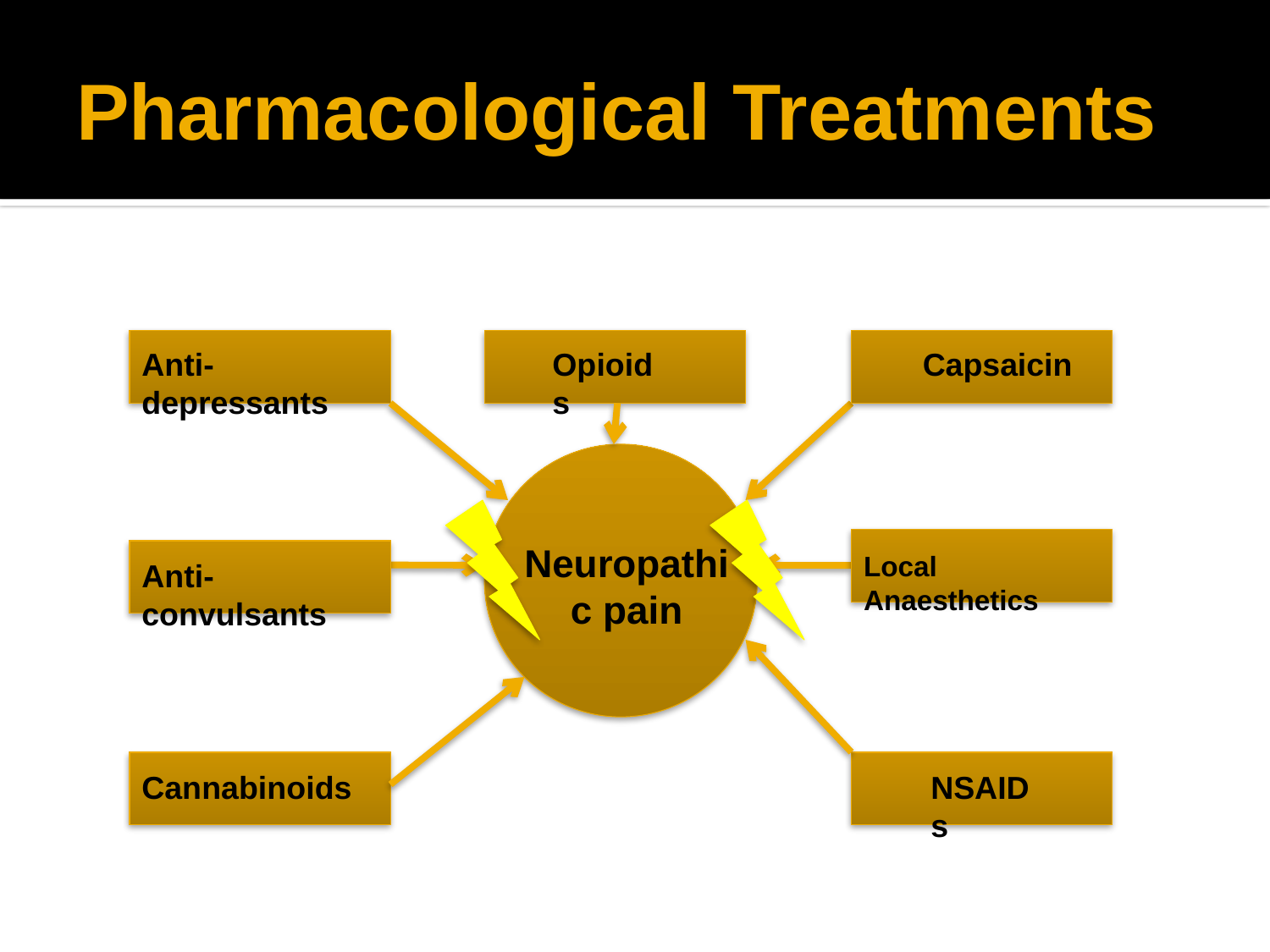

# Pharmacological Treatments

Anti-depressants

Opioids
Capsaicin

Neuropathic pain

Local Anaesthetics
Anti-convulsants

Cannabinoids
NSAIDs